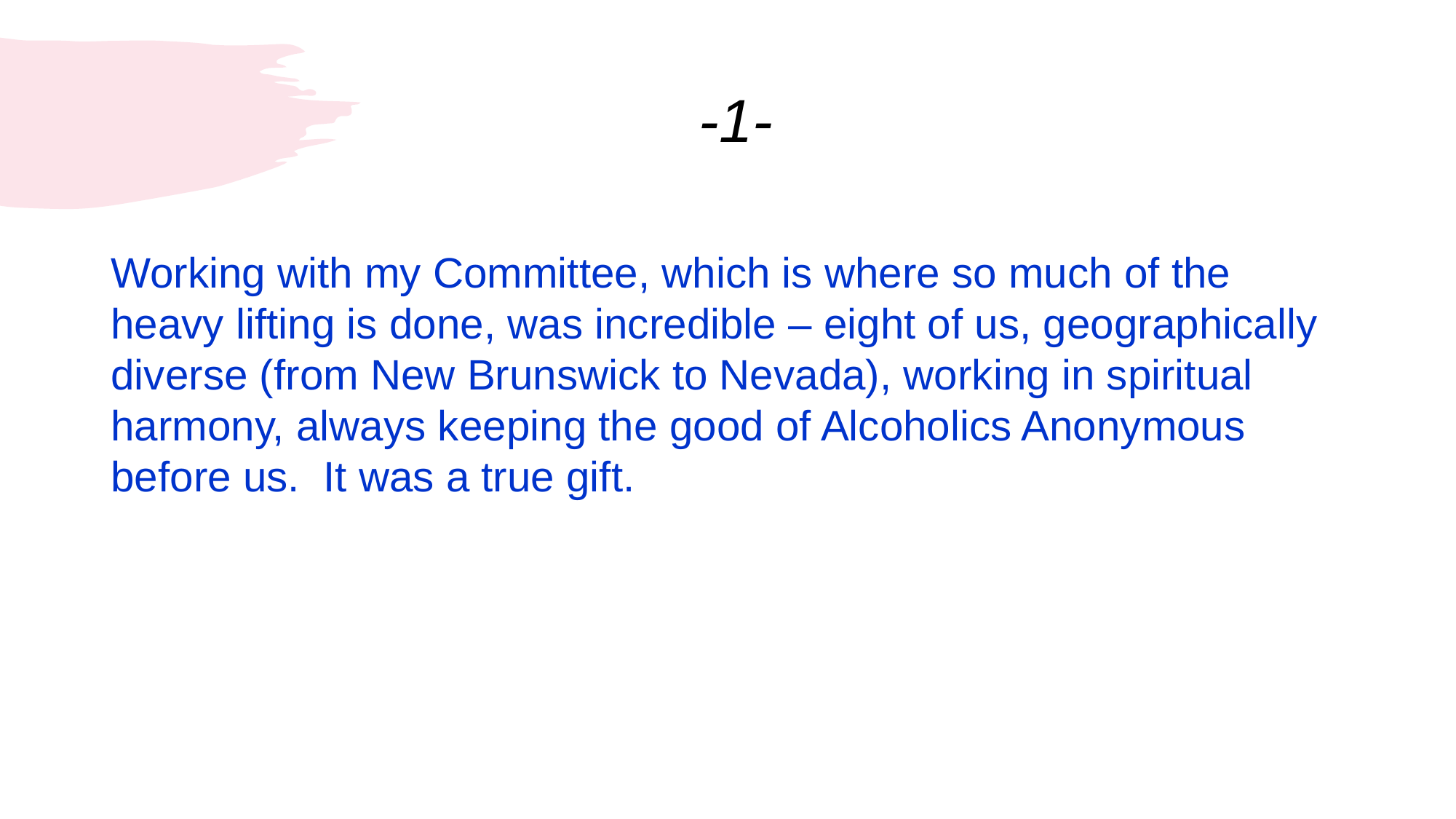

# -1-
Working with my Committee, which is where so much of the heavy lifting is done, was incredible – eight of us, geographically diverse (from New Brunswick to Nevada), working in spiritual harmony, always keeping the good of Alcoholics Anonymous before us.  It was a true gift.